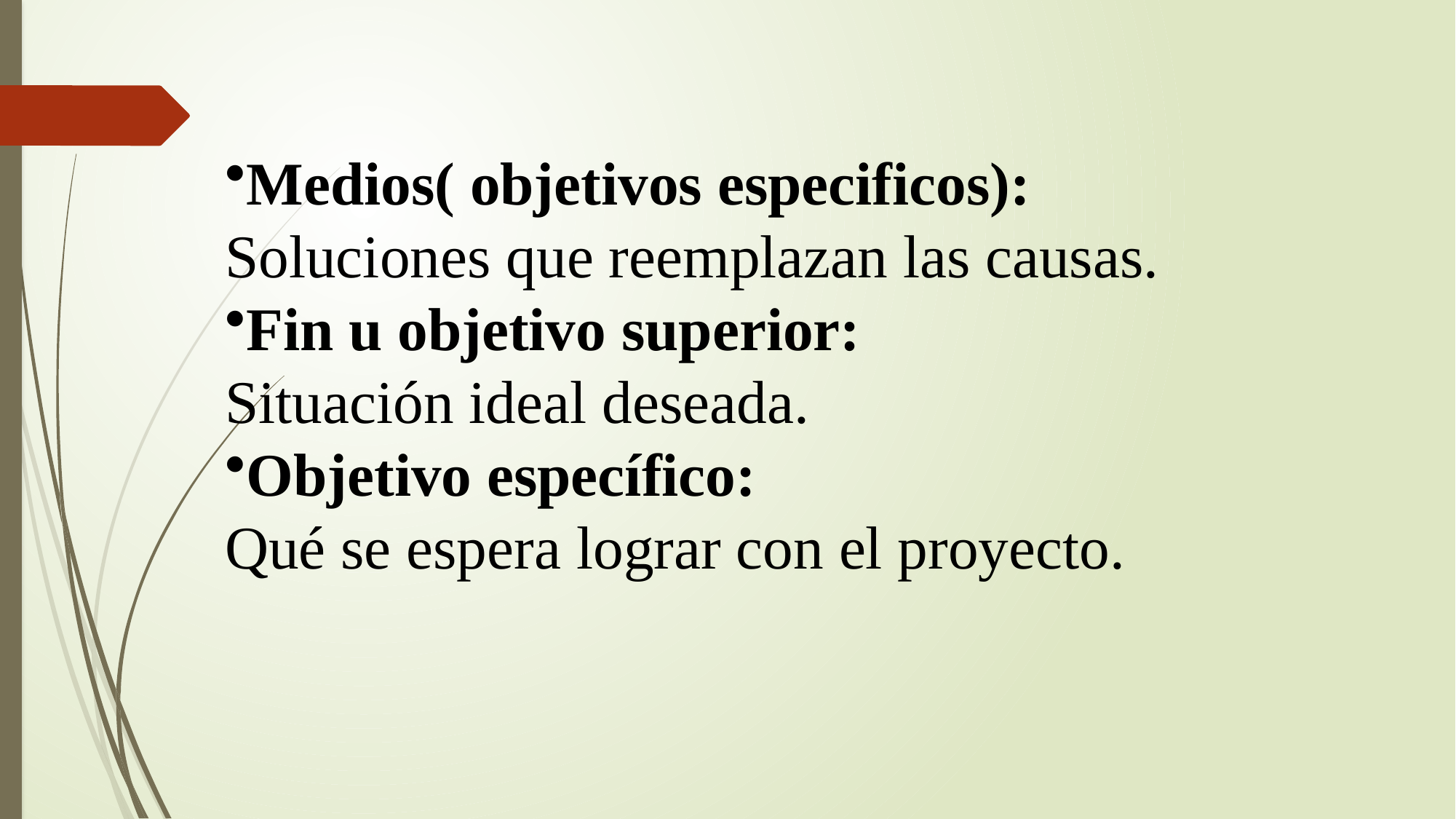

Medios( objetivos especificos):
Soluciones que reemplazan las causas.
Fin u objetivo superior:
Situación ideal deseada.
Objetivo específico:
Qué se espera lograr con el proyecto.